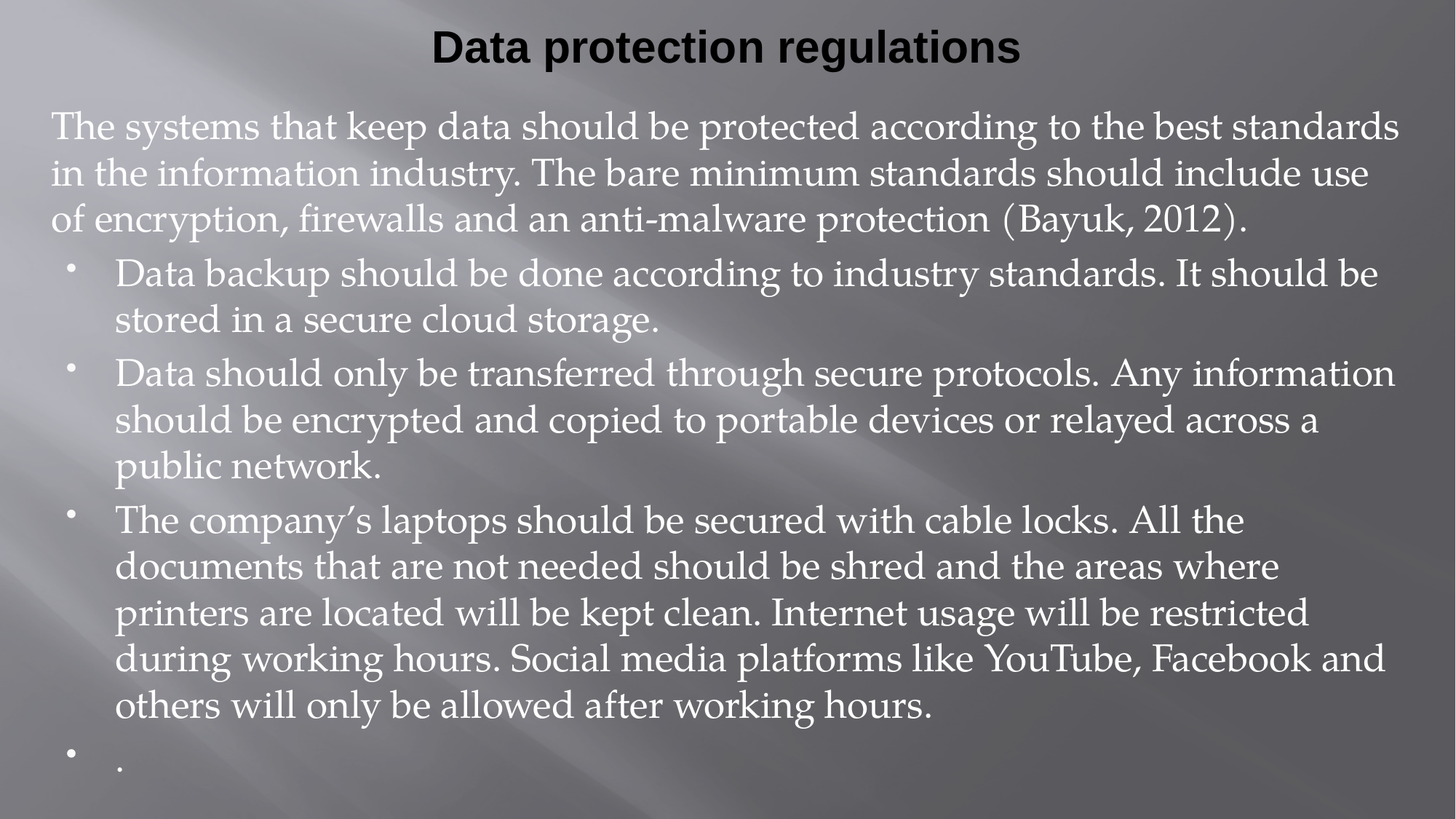

# Data protection regulations
The systems that keep data should be protected according to the best standards in the information industry. The bare minimum standards should include use of encryption, firewalls and an anti-malware protection (Bayuk, 2012).
Data backup should be done according to industry standards. It should be stored in a secure cloud storage.
Data should only be transferred through secure protocols. Any information should be encrypted and copied to portable devices or relayed across a public network.
The company’s laptops should be secured with cable locks. All the documents that are not needed should be shred and the areas where printers are located will be kept clean. Internet usage will be restricted during working hours. Social media platforms like YouTube, Facebook and others will only be allowed after working hours.
.